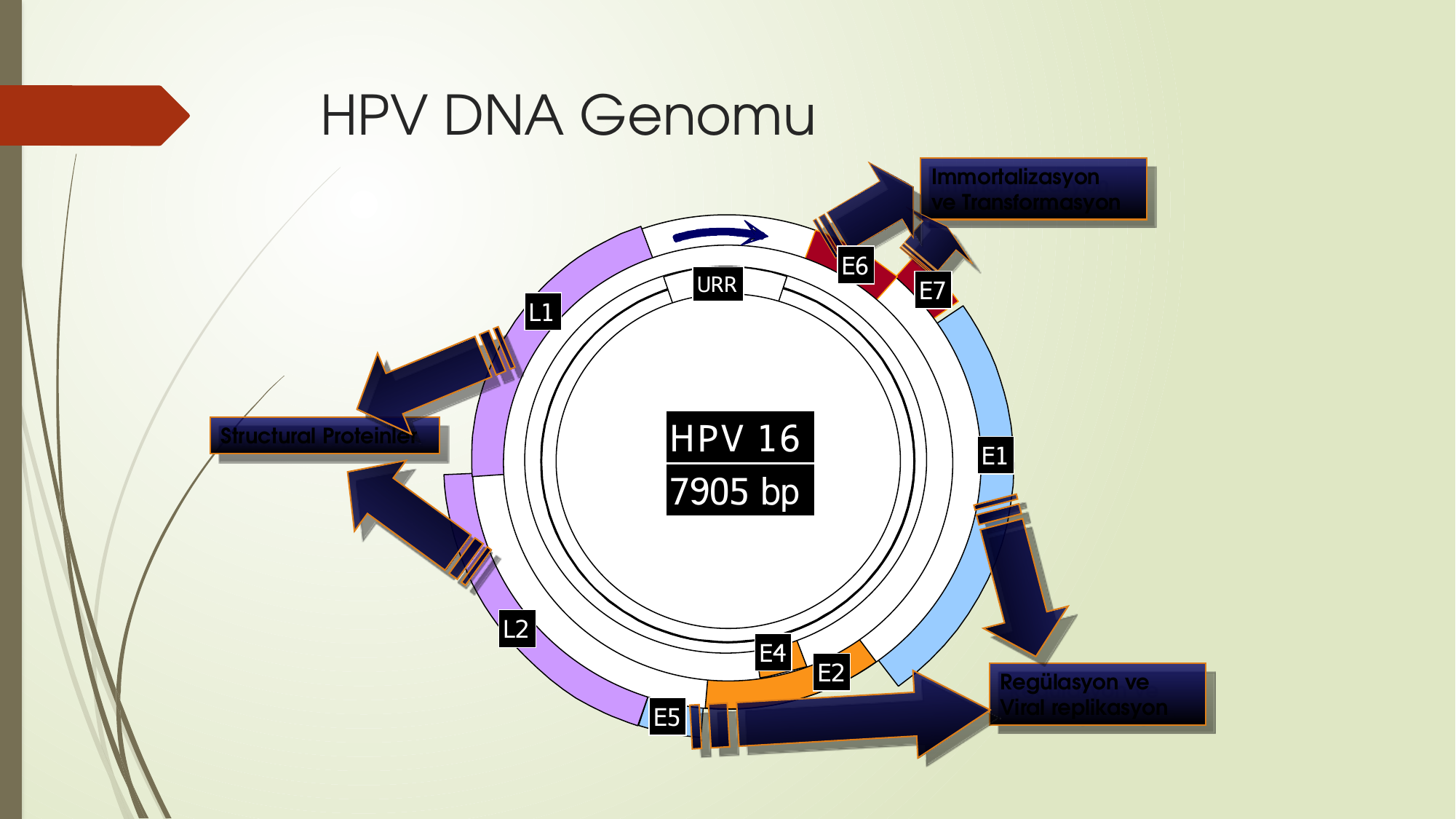

# HPV DNA Genomu
Immortalizasyon
ve Transformasyon

E6

URR
E7

L1

HPV 16
Structural Proteinler
E1

7905 bp

L2
E4
E2
Regülasyon ve Viral replikasyon

E5